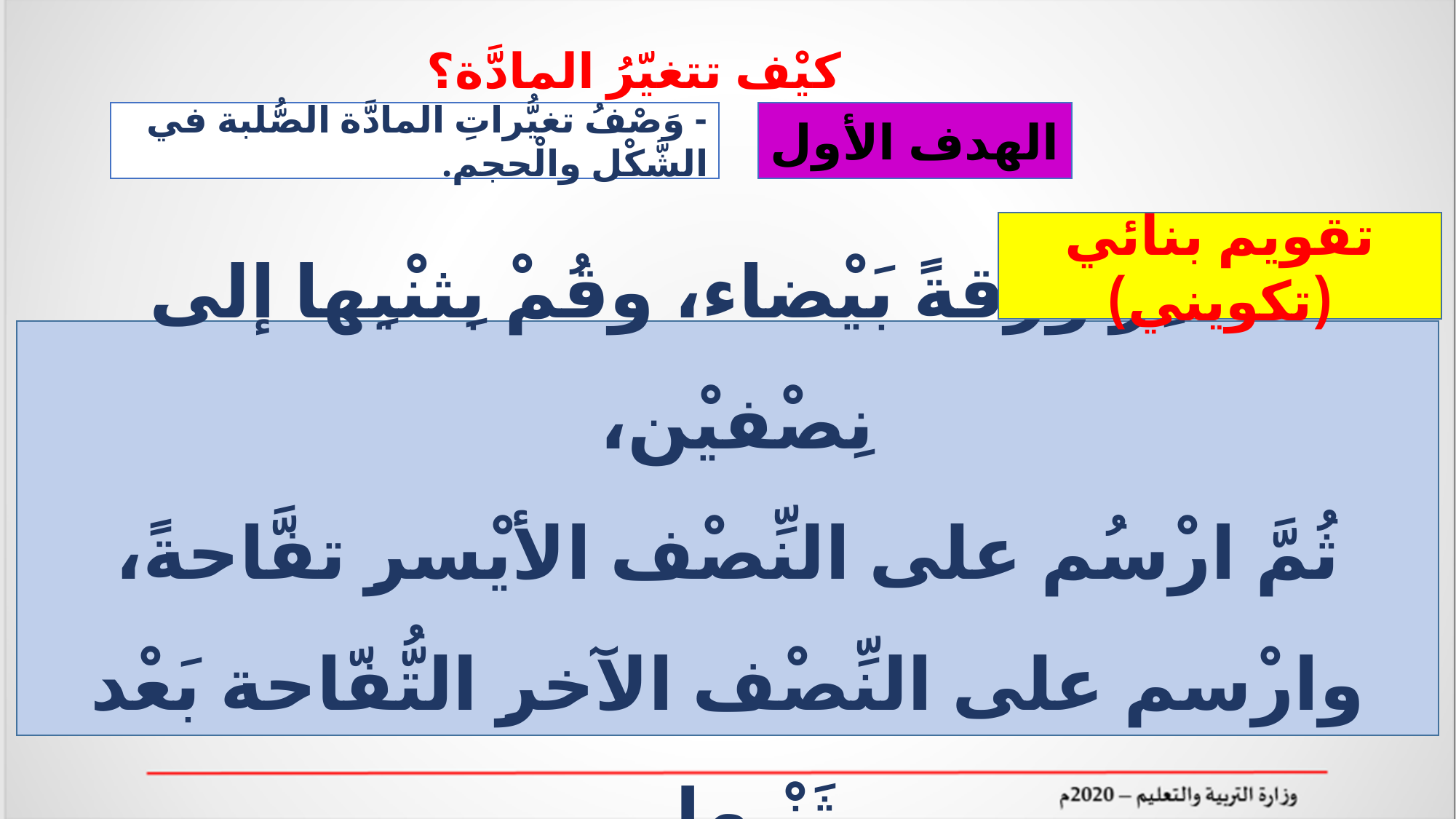

كيْف تتغيّرُ المادَّة؟
- وَصْفُ تغيُّراتِ المادَّة الصُّلبة في الشَّكْل والْحجم.
الهدف الأول
تقويم بنائي (تكويني)
احْضِر ورقةً بَيْضاء، وقُمْ بِثنْيِها إلى نِصْفيْن،
ثُمَّ ارْسُم على النِّصْف الأيْسرِ تفَّاحةً، وارْسم على النِّصْف الآخرِ التُّفّاحة بَعْد ثَنْيِها.